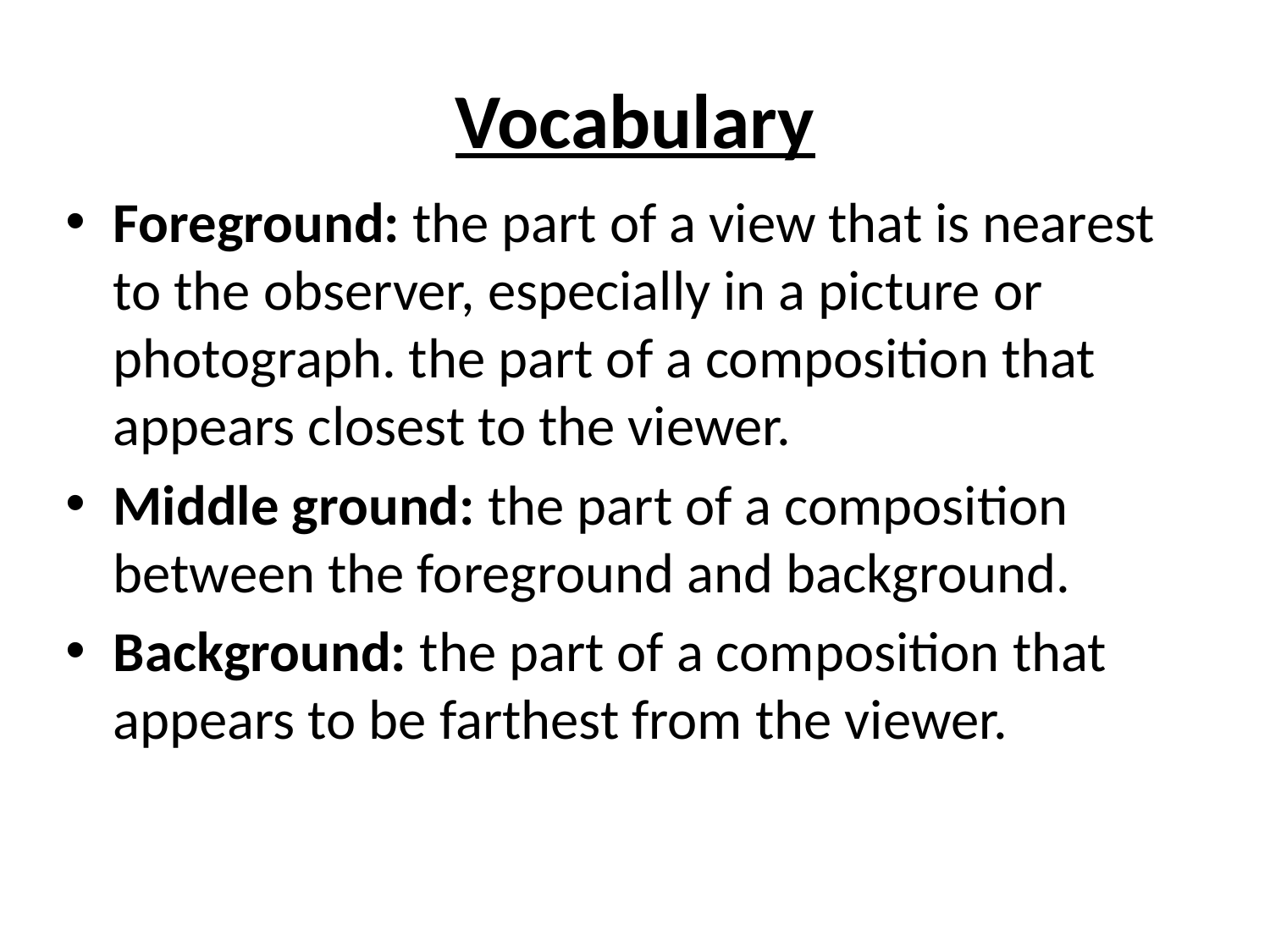

# Vocabulary
Foreground: the part of a view that is nearest to the observer, especially in a picture or photograph. the part of a composition that appears closest to the viewer.
Middle ground: the part of a composition between the foreground and background.
Background: the part of a composition that appears to be farthest from the viewer.